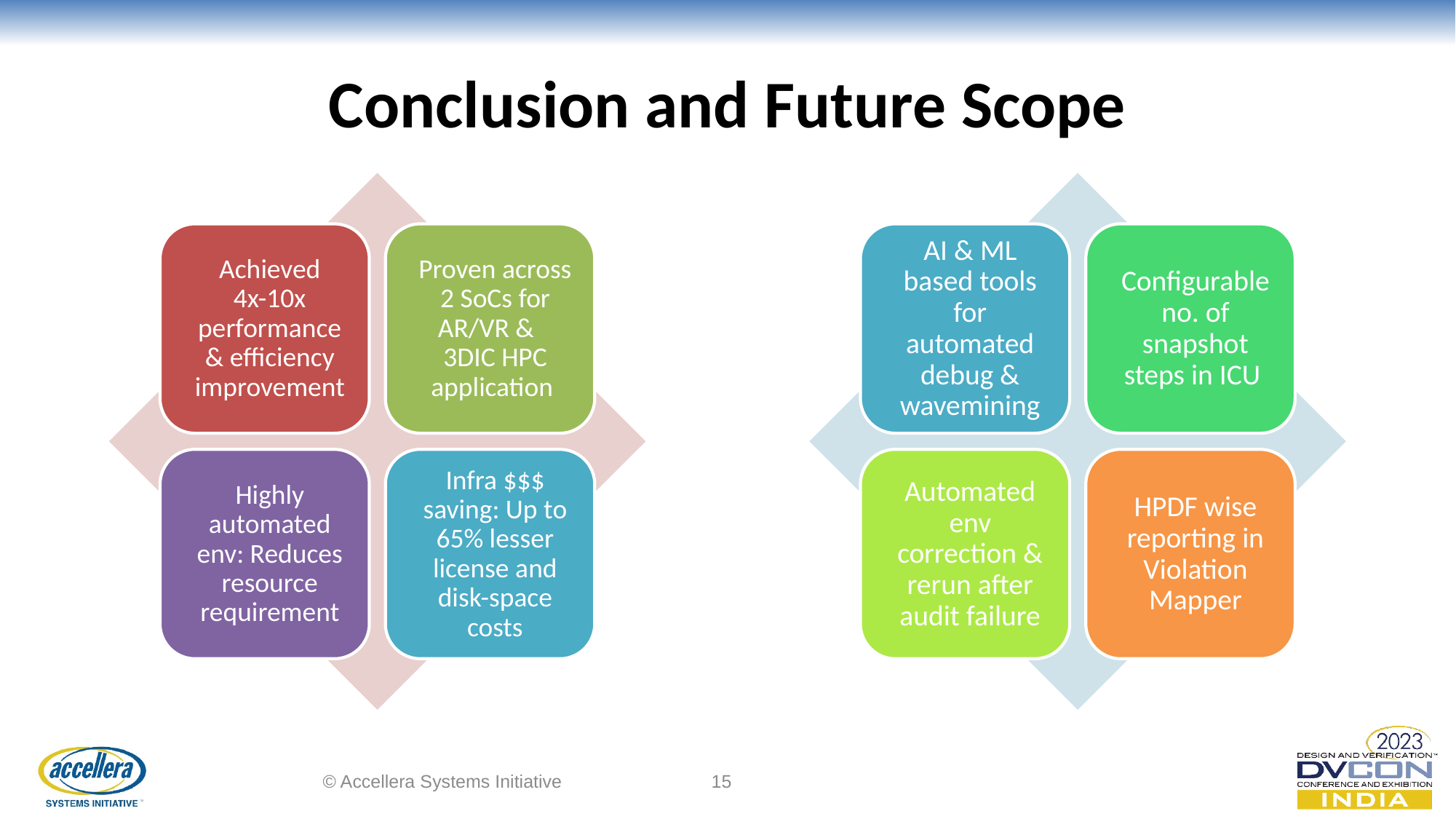

# Conclusion and Future Scope
Achieved
4x-10x performance & efficiency improvement
Proven across 2 SoCs for AR/VR &    3DIC HPC application
Highly automated env: Reduces resource requirement
Infra $$$ saving: Up to 65% lesser license and disk-space costs
AI & ML based tools for automated debug & wavemining
Configurable no. of snapshot steps in ICU
Automated env correction & rerun after audit failure
HPDF wise reporting in Violation Mapper
© Accellera Systems Initiative
15